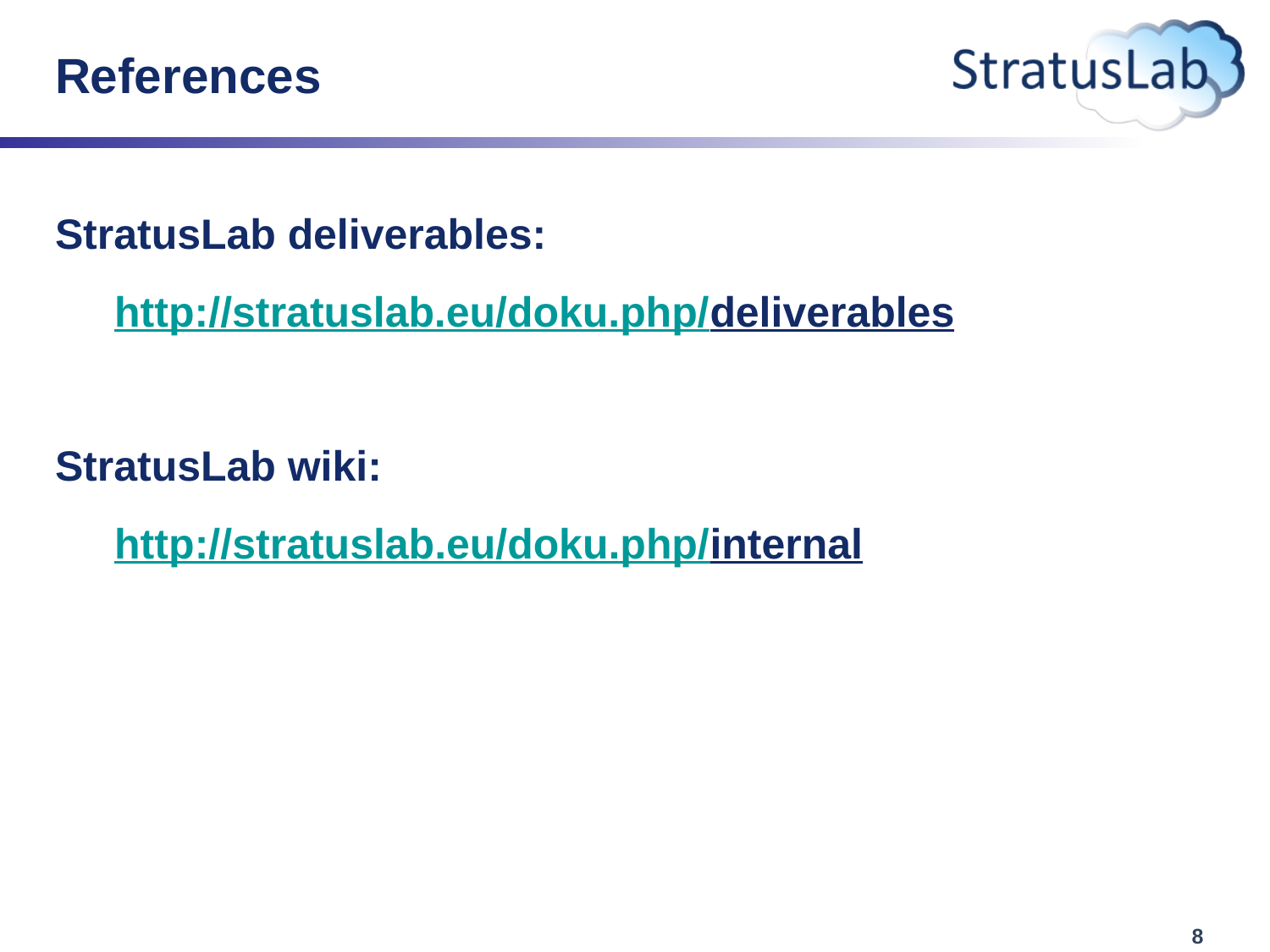

# References
StratusLab deliverables:
	 http://stratuslab.eu/doku.php/deliverables

StratusLab wiki:
	 http://stratuslab.eu/doku.php/internal